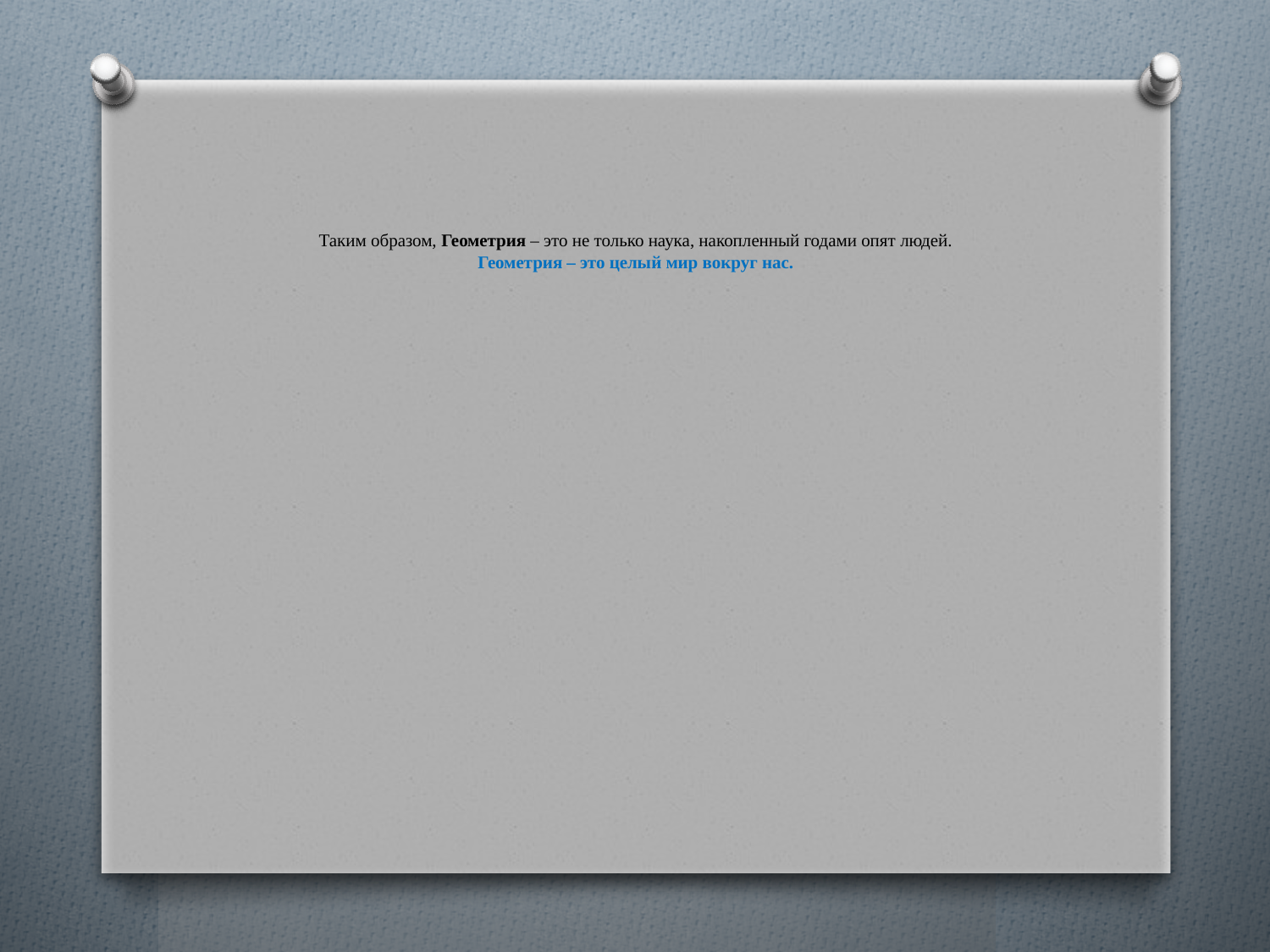

# Таким образом, Геометрия – это не только наука, накопленный годами опят людей. Геометрия – это целый мир вокруг нас.